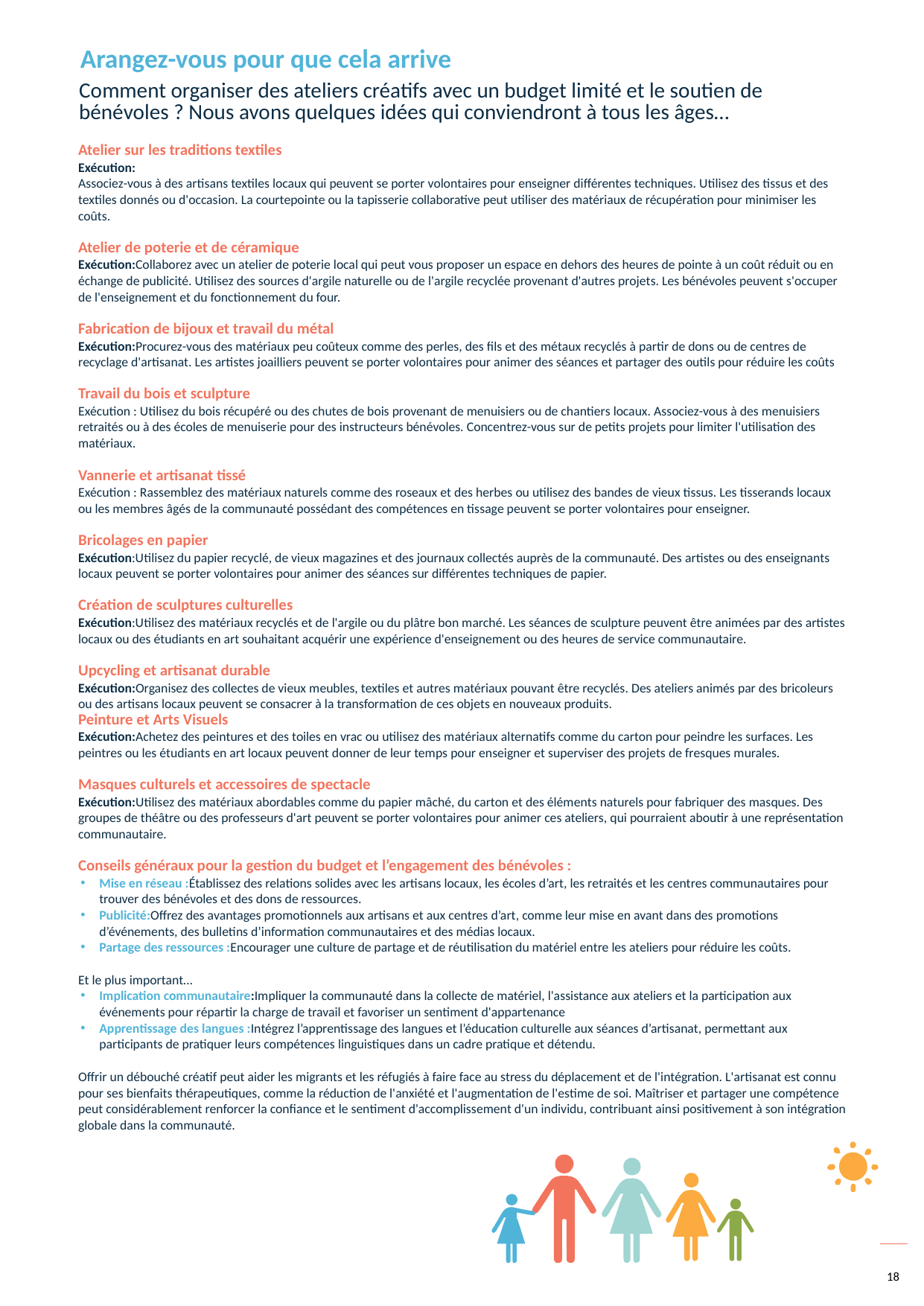

Arangez-vous pour que cela arrive

Comment organiser des ateliers créatifs avec un budget limité et le soutien de bénévoles ? Nous avons quelques idées qui conviendront à tous les âges…
Atelier sur les traditions textiles
Exécution:
Associez-vous à des artisans textiles locaux qui peuvent se porter volontaires pour enseigner différentes techniques. Utilisez des tissus et des textiles donnés ou d'occasion. La courtepointe ou la tapisserie collaborative peut utiliser des matériaux de récupération pour minimiser les coûts.

Atelier de poterie et de céramique
Exécution:Collaborez avec un atelier de poterie local qui peut vous proposer un espace en dehors des heures de pointe à un coût réduit ou en échange de publicité. Utilisez des sources d'argile naturelle ou de l'argile recyclée provenant d'autres projets. Les bénévoles peuvent s'occuper de l'enseignement et du fonctionnement du four.

Fabrication de bijoux et travail du métal
Exécution:Procurez-vous des matériaux peu coûteux comme des perles, des fils et des métaux recyclés à partir de dons ou de centres de recyclage d'artisanat. Les artistes joailliers peuvent se porter volontaires pour animer des séances et partager des outils pour réduire les coûts

Travail du bois et sculpture
Exécution : Utilisez du bois récupéré ou des chutes de bois provenant de menuisiers ou de chantiers locaux. Associez-vous à des menuisiers retraités ou à des écoles de menuiserie pour des instructeurs bénévoles. Concentrez-vous sur de petits projets pour limiter l'utilisation des matériaux.

Vannerie et artisanat tissé
Exécution : Rassemblez des matériaux naturels comme des roseaux et des herbes ou utilisez des bandes de vieux tissus. Les tisserands locaux ou les membres âgés de la communauté possédant des compétences en tissage peuvent se porter volontaires pour enseigner.

Bricolages en papier
Exécution:Utilisez du papier recyclé, de vieux magazines et des journaux collectés auprès de la communauté. Des artistes ou des enseignants locaux peuvent se porter volontaires pour animer des séances sur différentes techniques de papier.

Création de sculptures culturelles
Exécution:Utilisez des matériaux recyclés et de l'argile ou du plâtre bon marché. Les séances de sculpture peuvent être animées par des artistes locaux ou des étudiants en art souhaitant acquérir une expérience d'enseignement ou des heures de service communautaire.

Upcycling et artisanat durable
Exécution:Organisez des collectes de vieux meubles, textiles et autres matériaux pouvant être recyclés. Des ateliers animés par des bricoleurs ou des artisans locaux peuvent se consacrer à la transformation de ces objets en nouveaux produits.
Peinture et Arts Visuels
Exécution:Achetez des peintures et des toiles en vrac ou utilisez des matériaux alternatifs comme du carton pour peindre les surfaces. Les peintres ou les étudiants en art locaux peuvent donner de leur temps pour enseigner et superviser des projets de fresques murales.

Masques culturels et accessoires de spectacle
Exécution:Utilisez des matériaux abordables comme du papier mâché, du carton et des éléments naturels pour fabriquer des masques. Des groupes de théâtre ou des professeurs d'art peuvent se porter volontaires pour animer ces ateliers, qui pourraient aboutir à une représentation communautaire.

Conseils généraux pour la gestion du budget et l’engagement des bénévoles :
Mise en réseau :Établissez des relations solides avec les artisans locaux, les écoles d’art, les retraités et les centres communautaires pour trouver des bénévoles et des dons de ressources.
Publicité:Offrez des avantages promotionnels aux artisans et aux centres d’art, comme leur mise en avant dans des promotions d’événements, des bulletins d’information communautaires et des médias locaux.
Partage des ressources :Encourager une culture de partage et de réutilisation du matériel entre les ateliers pour réduire les coûts.

Et le plus important…
Implication communautaire:Impliquer la communauté dans la collecte de matériel, l'assistance aux ateliers et la participation aux événements pour répartir la charge de travail et favoriser un sentiment d'appartenance
Apprentissage des langues :Intégrez l’apprentissage des langues et l’éducation culturelle aux séances d’artisanat, permettant aux participants de pratiquer leurs compétences linguistiques dans un cadre pratique et détendu.

Offrir un débouché créatif peut aider les migrants et les réfugiés à faire face au stress du déplacement et de l'intégration. L'artisanat est connu pour ses bienfaits thérapeutiques, comme la réduction de l'anxiété et l'augmentation de l'estime de soi. Maîtriser et partager une compétence peut considérablement renforcer la confiance et le sentiment d'accomplissement d'un individu, contribuant ainsi positivement à son intégration globale dans la communauté.

18